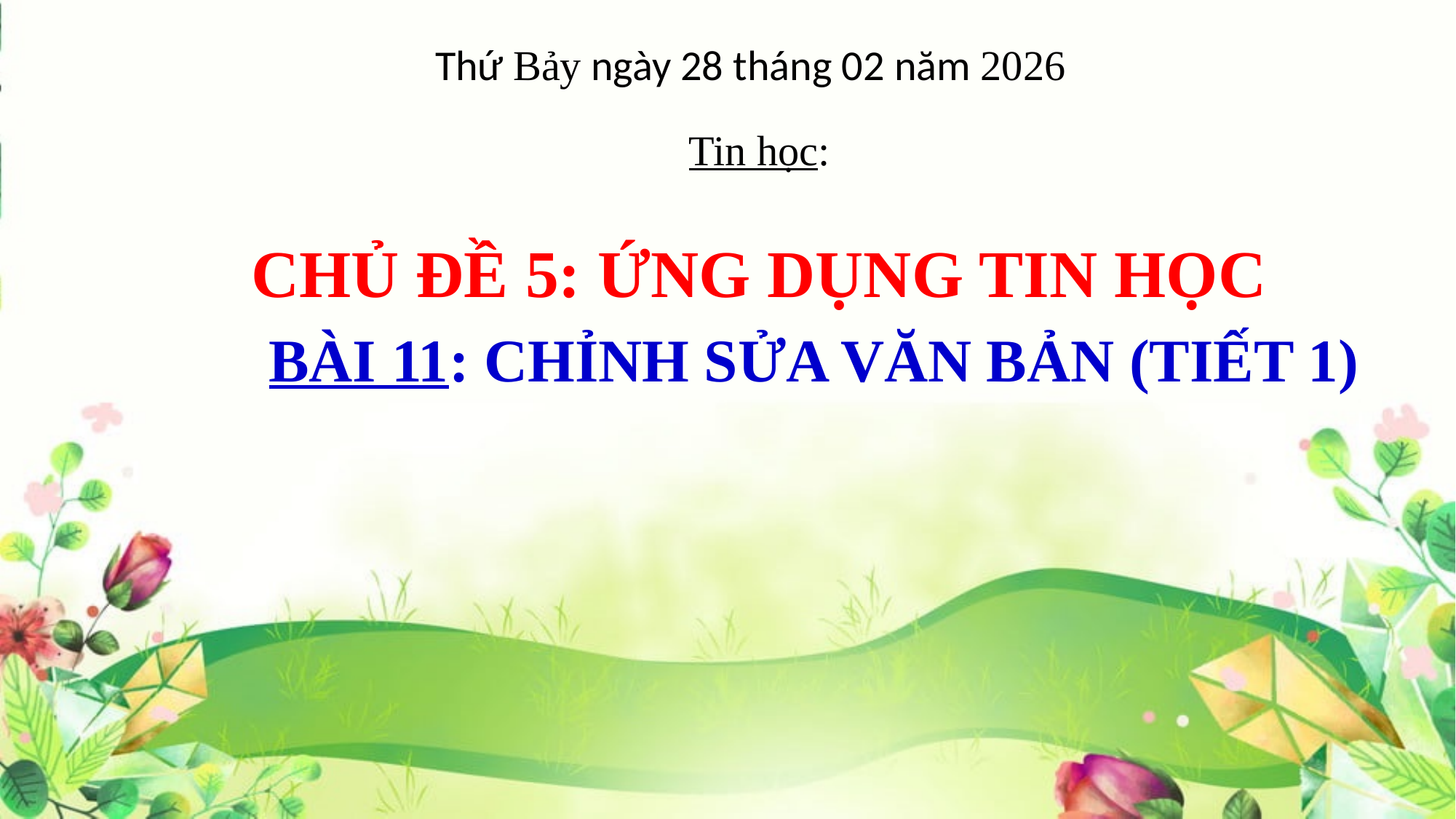

Thứ Bảy ngày 28 tháng 02 năm 2026
Tin học:
CHỦ ĐỀ 5: ỨNG DỤNG TIN HỌC

BÀI 11: CHỈNH SỬA VĂN BẢN (TIẾT 1)